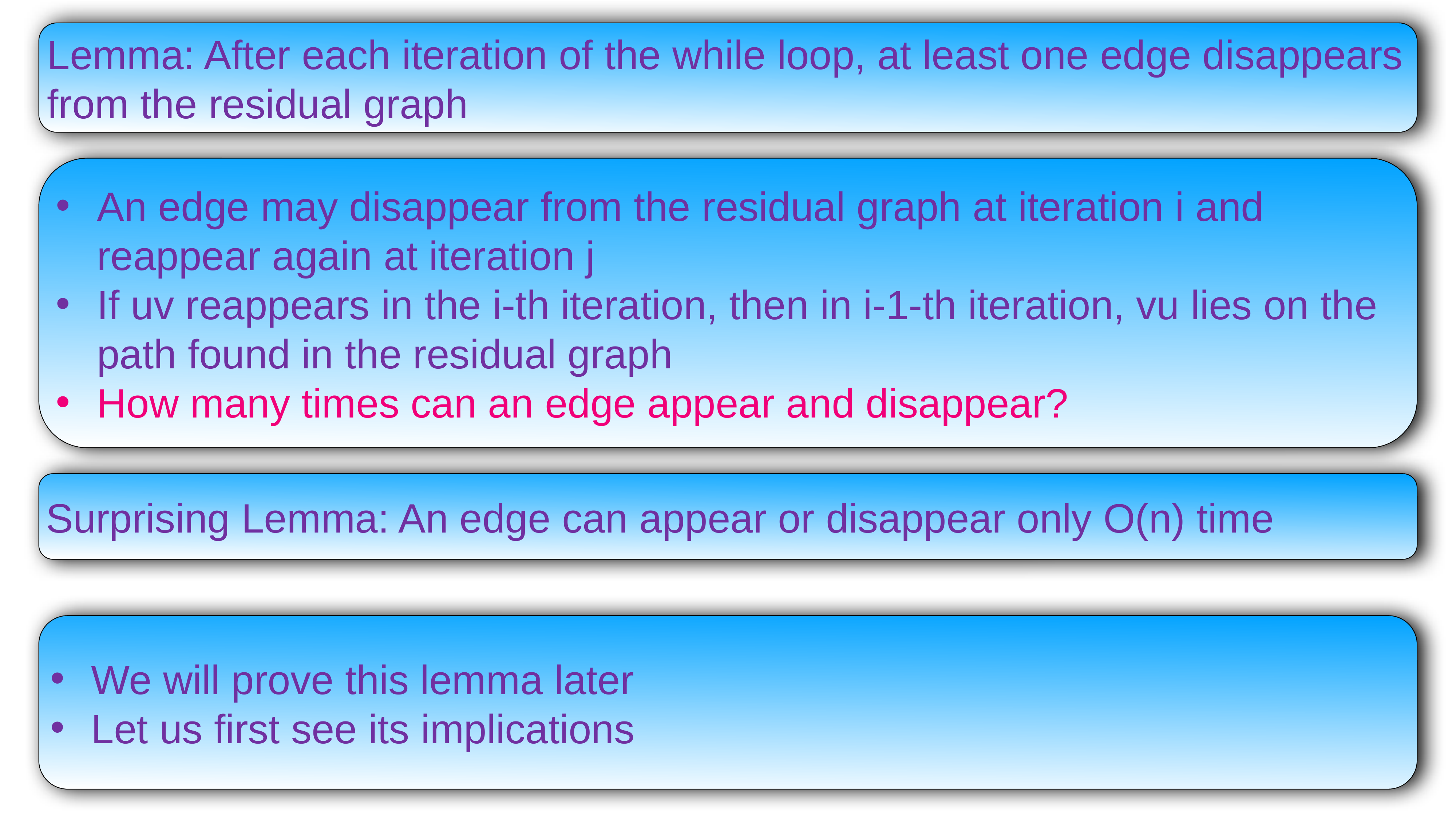

Lemma: After each iteration of the while loop, at least one edge disappears from the residual graph
An edge may disappear from the residual graph at iteration i and reappear again at iteration j
If uv reappears in the i-th iteration, then in i-1-th iteration, vu lies on the path found in the residual graph
How many times can an edge appear and disappear?
Surprising Lemma: An edge can appear or disappear only O(n) time
We will prove this lemma later
Let us first see its implications